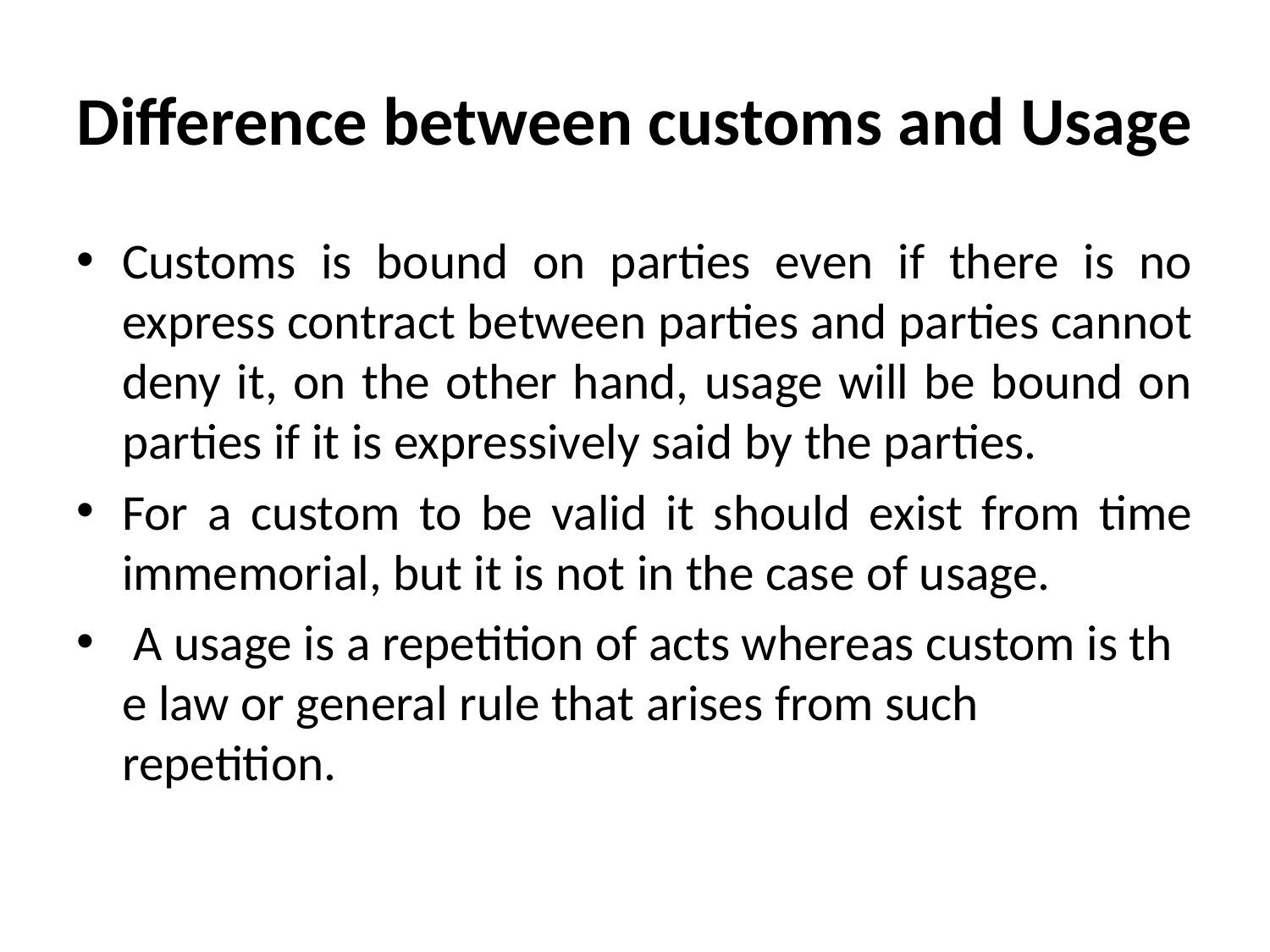

# Difference between customs and Usage
Customs is bound on parties even if there is no express contract between parties and parties cannot deny it, on the other hand, usage will be bound on parties if it is expressively said by the parties.
For a custom to be valid it should exist from time immemorial, but it is not in the case of usage.
 A usage is a repetition of acts whereas custom is the law or general rule that arises from such repetition.